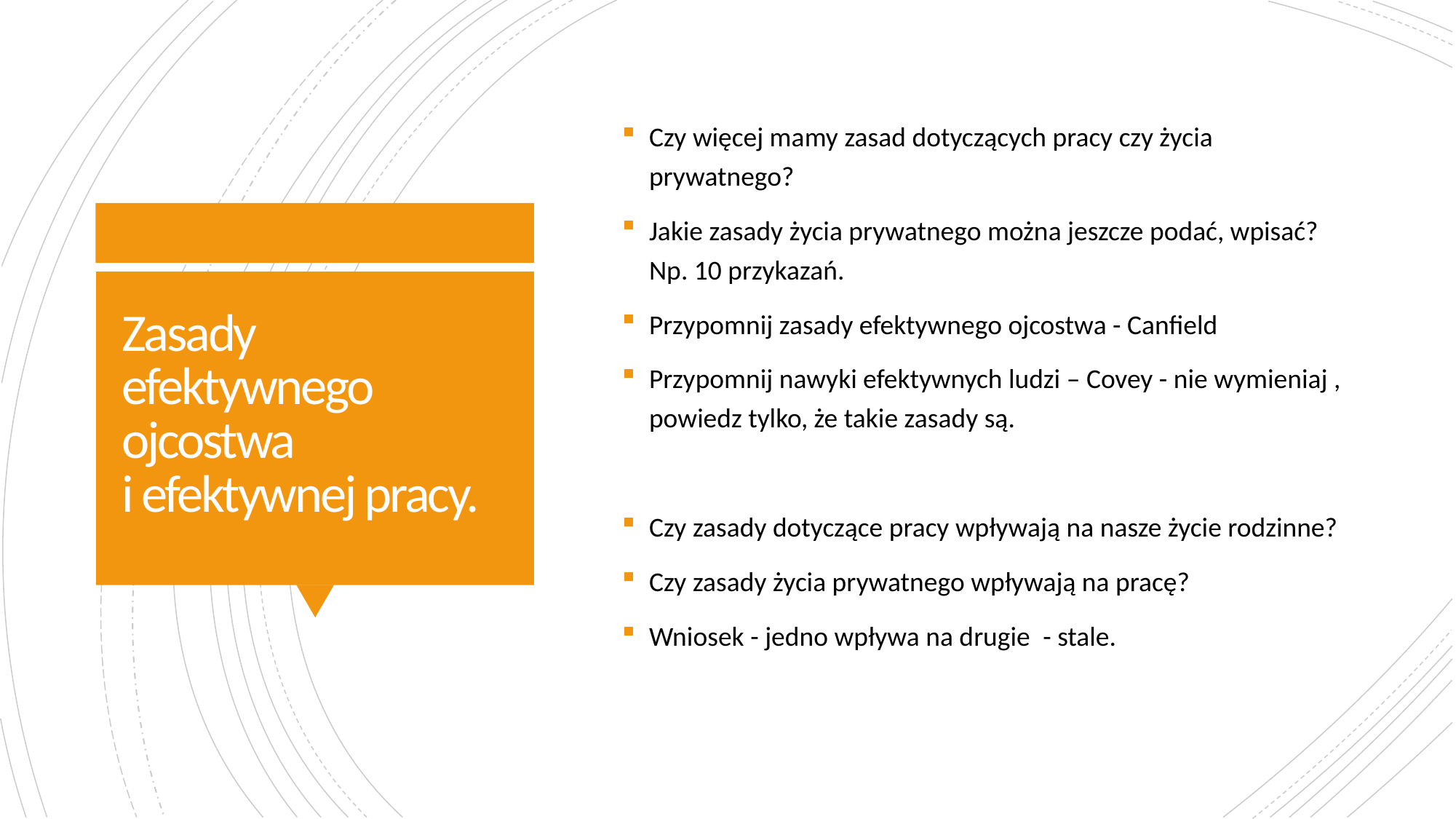

Czy więcej mamy zasad dotyczących pracy czy życia prywatnego?
Jakie zasady życia prywatnego można jeszcze podać, wpisać? Np. 10 przykazań.
Przypomnij zasady efektywnego ojcostwa - Canfield
Przypomnij nawyki efektywnych ludzi – Covey - nie wymieniaj , powiedz tylko, że takie zasady są.

Czy zasady dotyczące pracy wpływają na nasze życie rodzinne?
Czy zasady życia prywatnego wpływają na pracę?
Wniosek - jedno wpływa na drugie  - stale.

# Zasady efektywnego ojcostwa i efektywnej pracy.